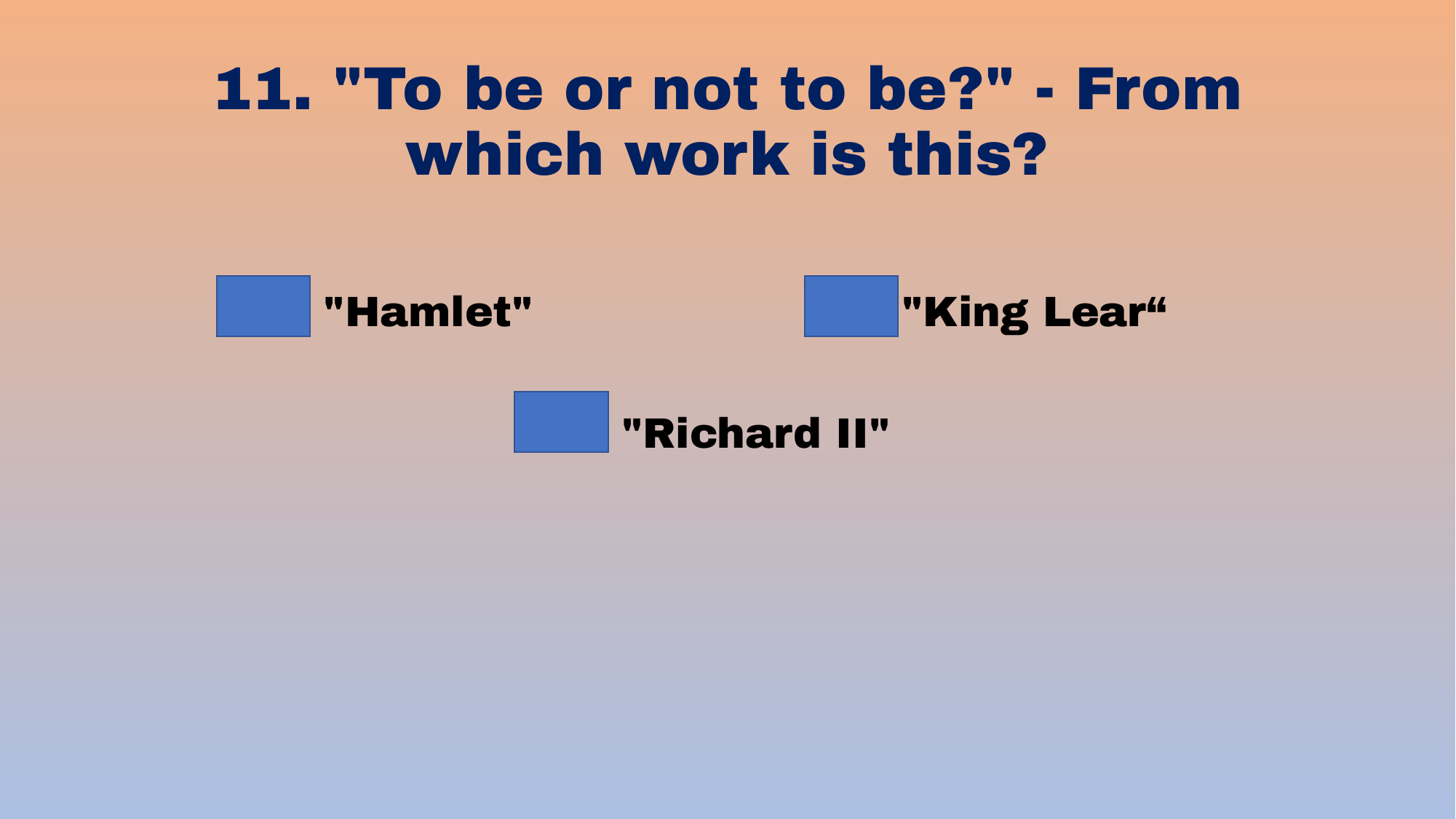

# 11. "To be or not to be?" - From which work is this?

               "Hamlet"                          "King Lear“

                                    "Richard II"